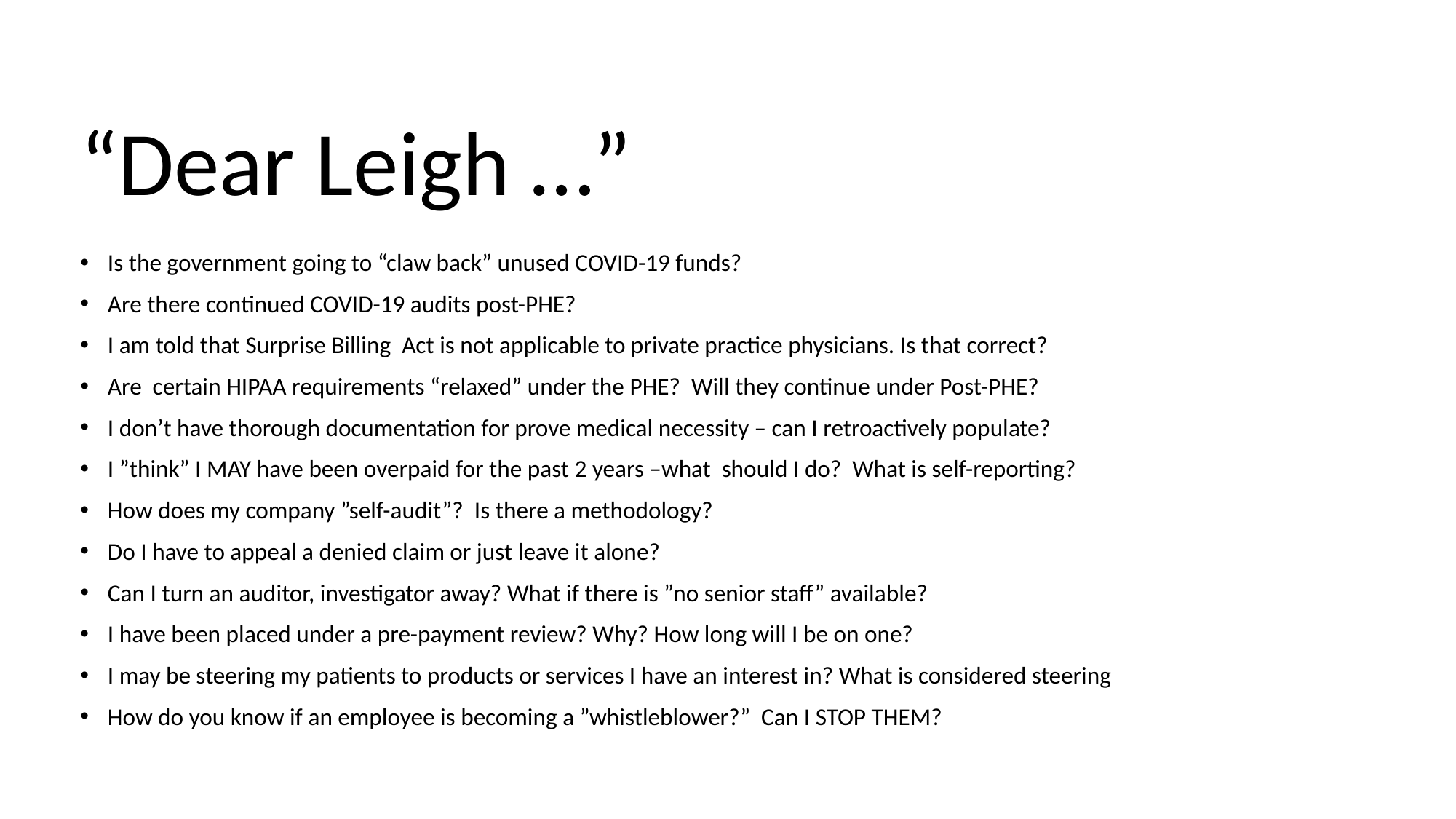

# “Dear Leigh …”
Is the government going to “claw back” unused COVID-19 funds?
Are there continued COVID-19 audits post-PHE?
I am told that Surprise Billing  Act is not applicable to private practice physicians. Is that correct?
Are  certain HIPAA requirements “relaxed” under the PHE?  Will they continue under Post-PHE?
I don’t have thorough documentation for prove medical necessity – can I retroactively populate?
I ”think” I MAY have been overpaid for the past 2 years –what  should I do?  What is self-reporting?
How does my company ”self-audit”?  Is there a methodology?
Do I have to appeal a denied claim or just leave it alone?
Can I turn an auditor, investigator away? What if there is ”no senior staff” available?
I have been placed under a pre-payment review? Why? How long will I be on one?
I may be steering my patients to products or services I have an interest in? What is considered steering
How do you know if an employee is becoming a ”whistleblower?”  Can I STOP THEM?